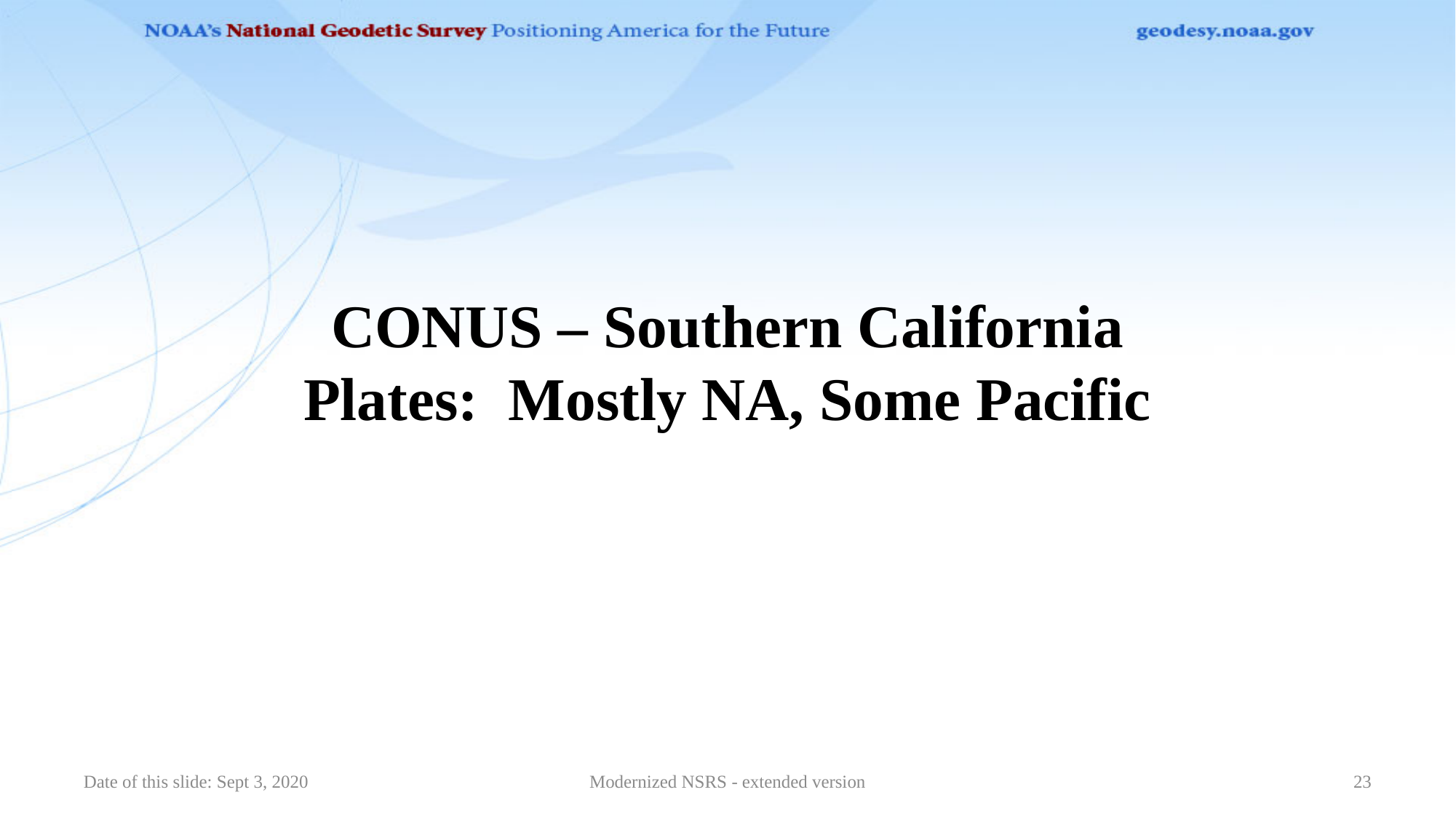

# CONUS – Southern California Plates:  Mostly NA, Some Pacific
Date of this slide: Sept 3, 2020
Modernized NSRS - extended version
23